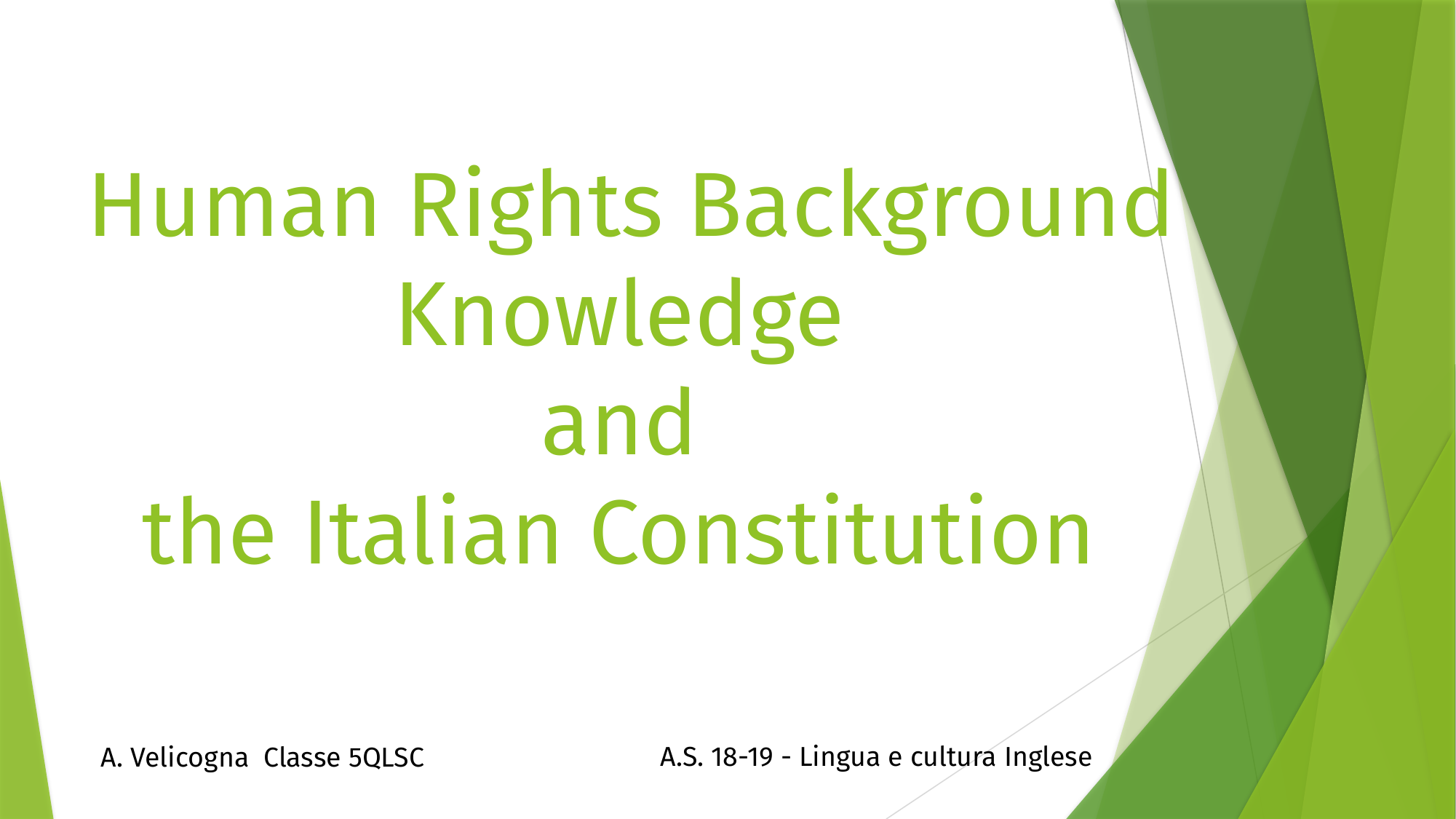

# Human Rights Background Knowledge and the Italian Constitution
A.S. 18-19 - Lingua e cultura Inglese
A. Velicogna  Classe 5QLSC